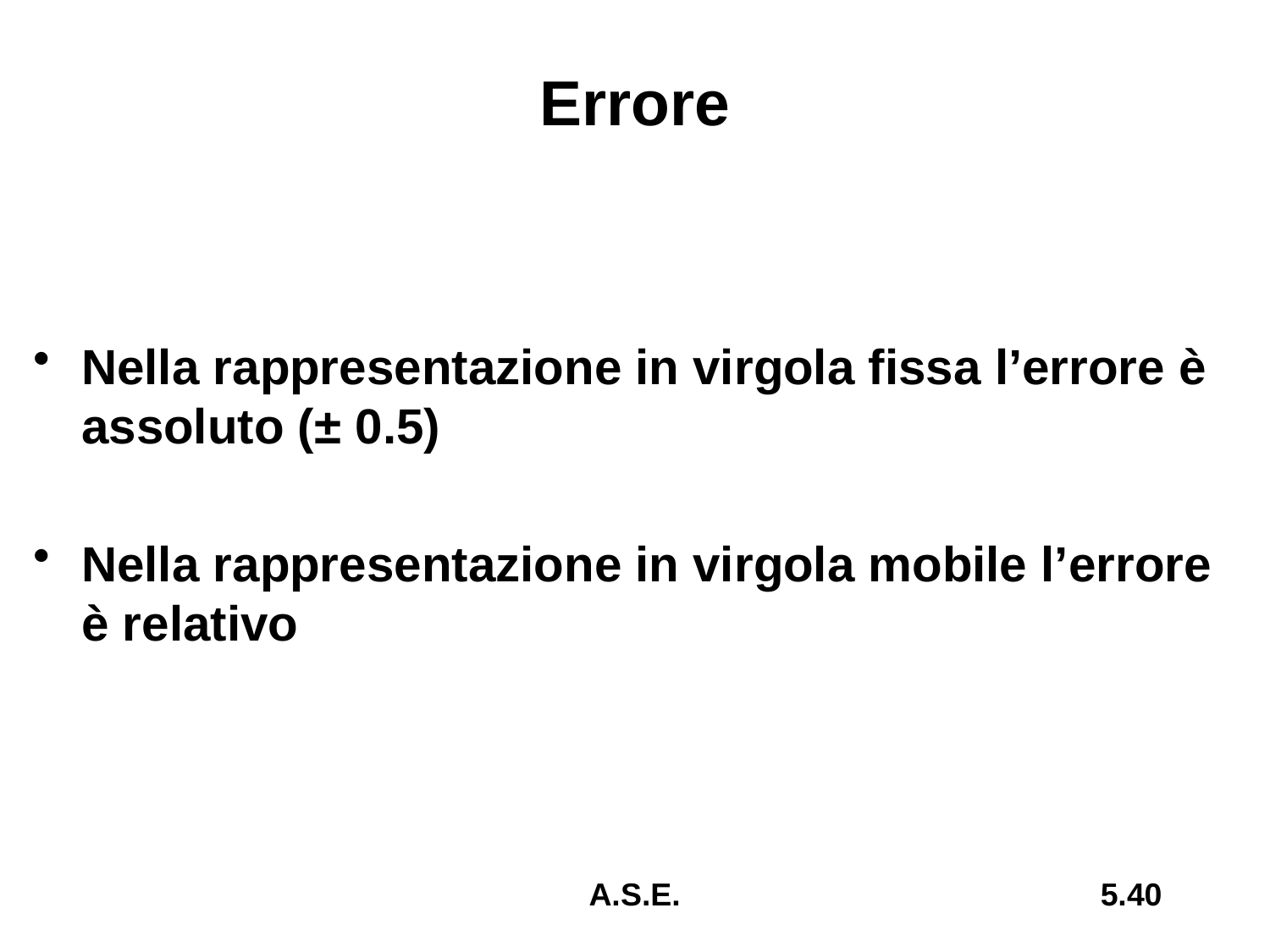

# Errore

Nella rappresentazione in virgola fissa l’errore è assoluto (± 0.5)

Nella rappresentazione in virgola mobile l’errore è relativo

A.S.E.
5.40